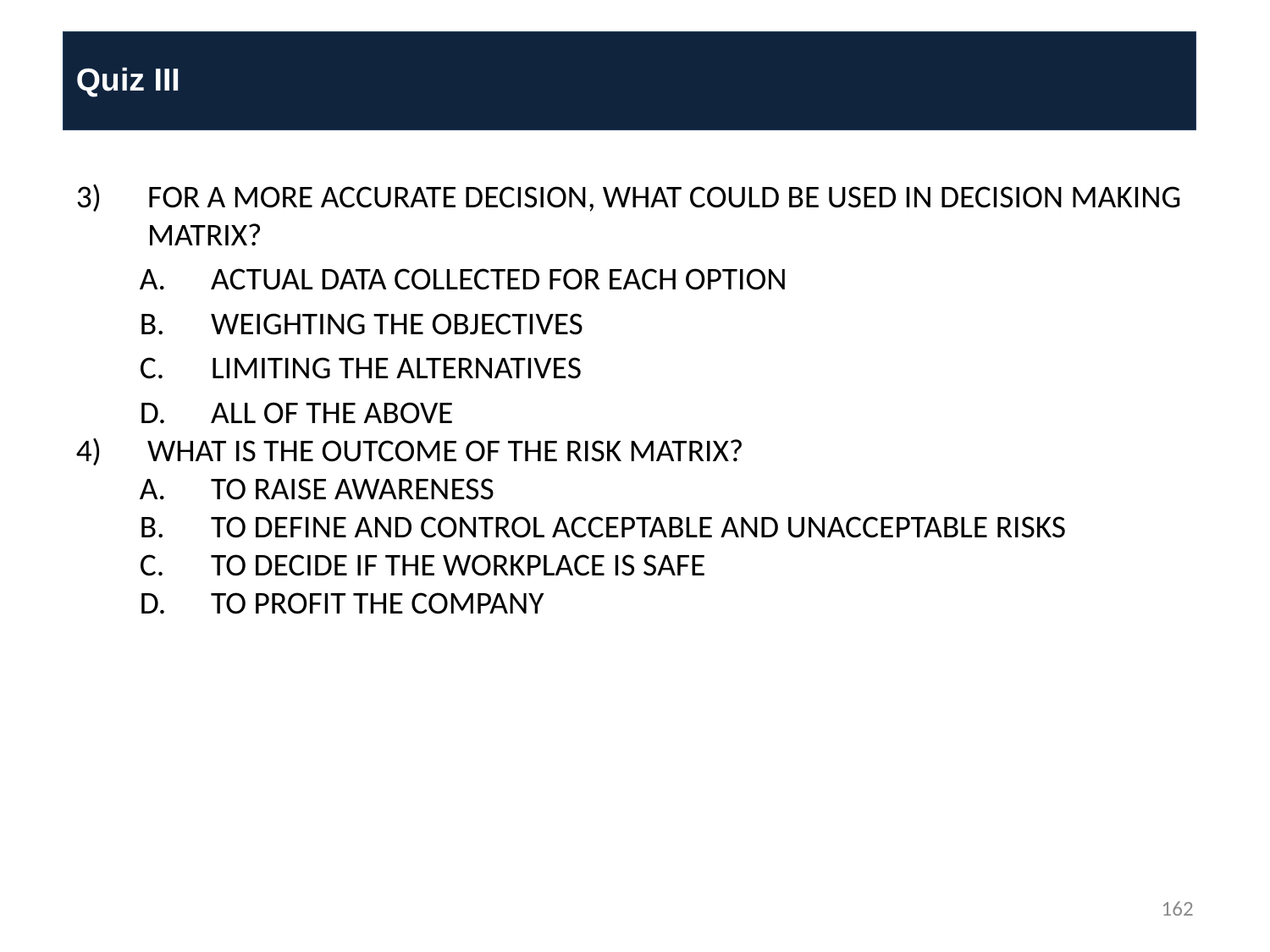

Quiz III
FOR A MORE ACCURATE DECISION, WHAT COULD BE USED IN DECISION MAKING MATRIX?
ACTUAL DATA COLLECTED FOR EACH OPTION
WEIGHTING THE OBJECTIVES
LIMITING THE ALTERNATIVES
ALL OF THE ABOVE
WHAT IS THE OUTCOME OF THE RISK MATRIX?
TO RAISE AWARENESS
TO DEFINE AND CONTROL ACCEPTABLE AND UNACCEPTABLE RISKS
TO DECIDE IF THE WORKPLACE IS SAFE
TO PROFIT THE COMPANY

162